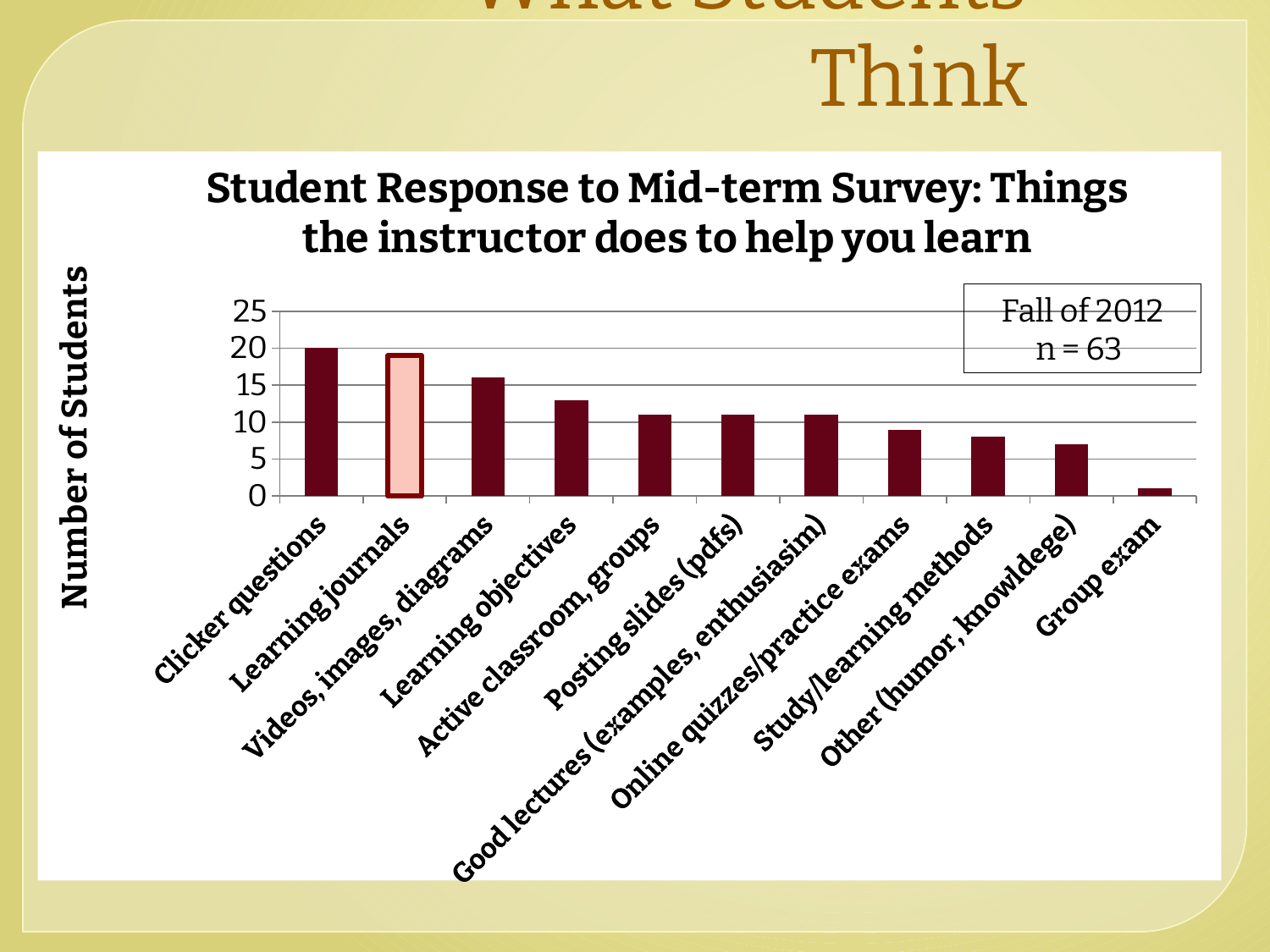

What Students Think

### Chart: Student Response to Mid-term Survey: Things the instructor does to help you learn

| Category | # of students |
|---|---|
| Clicker questions | 20.0 |
| Learning journals | 19.0 |
| Videos, images, diagrams | 16.0 |
| Learning objectives | 13.0 |
| Active classroom, groups | 11.0 |
| Posting slides (pdfs) | 11.0 |
| Good lectures (examples, enthusiasim) | 11.0 |
| Online quizzes/practice exams | 9.0 |
| Study/learning methods | 8.0 |
| Other (humor, knowldege) | 7.0 |
| Group exam | 1.0 |
Fall of 2012
n = 63